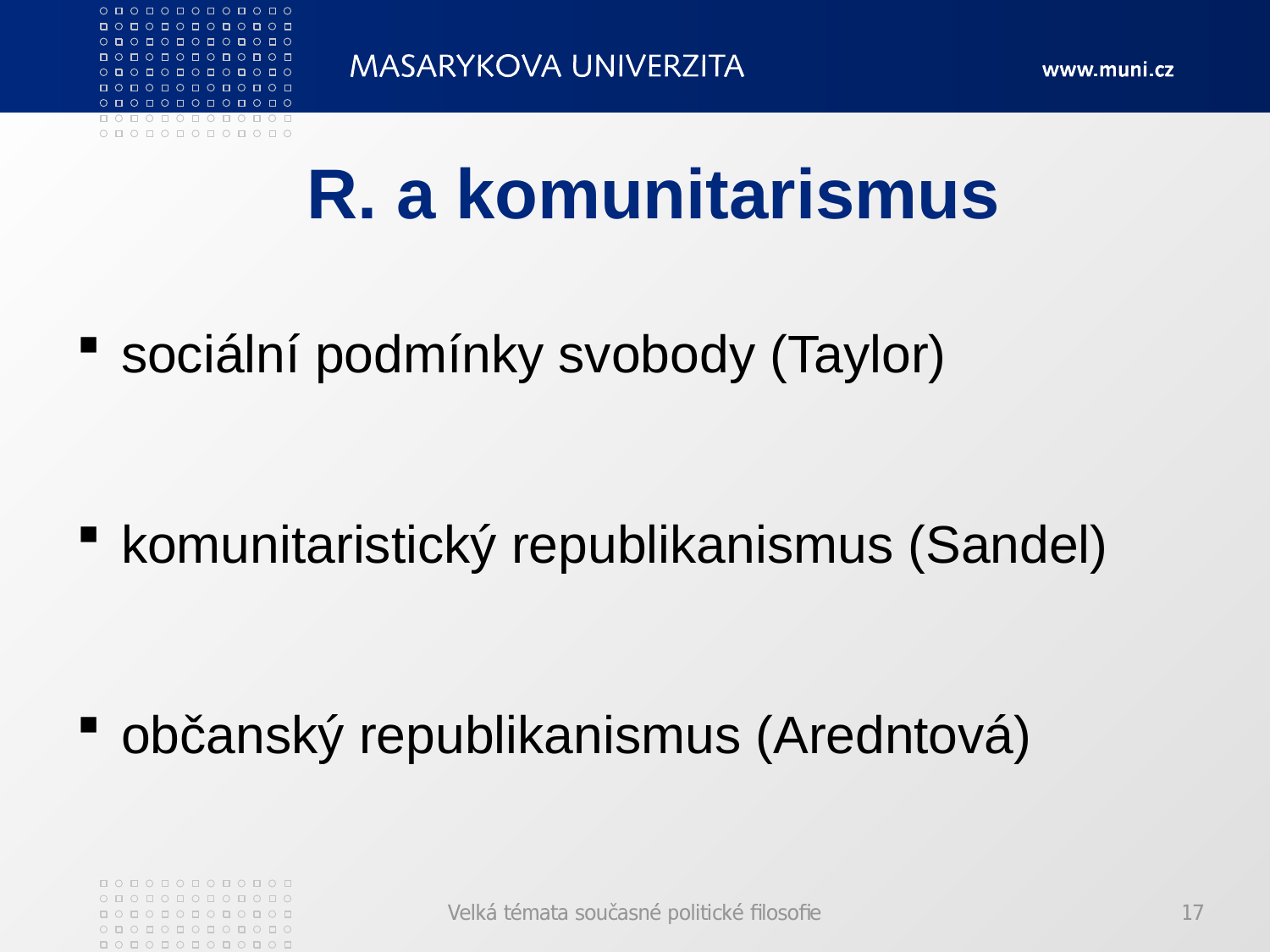

# R. a komunitarismus
 sociální podmínky svobody (Taylor)

 komunitaristický republikanismus (Sandel)

 občanský republikanismus (Aredntová)
Velká témata současné politické filosofie
17